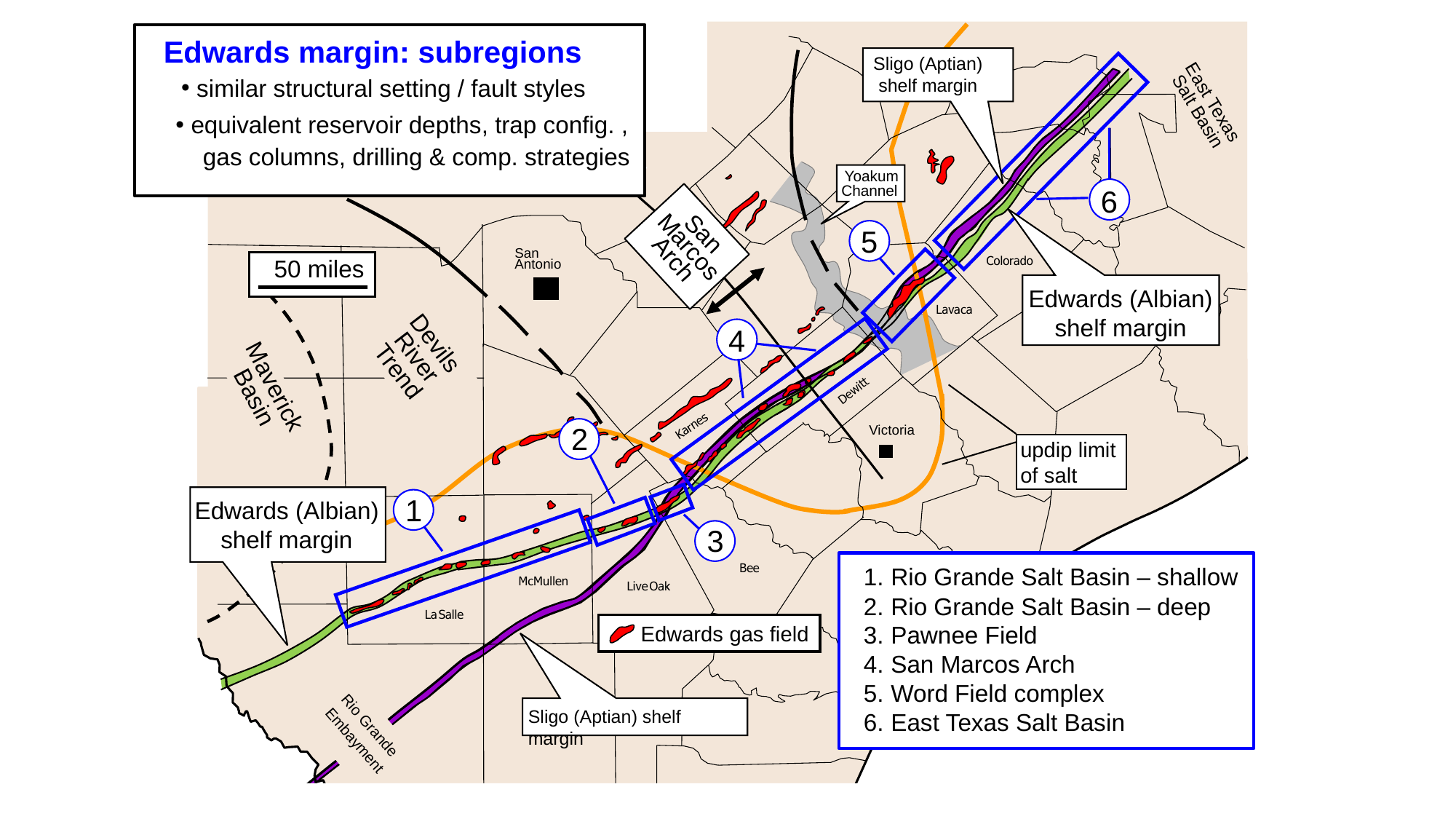

Edwards margin: subregions

Sligo (Aptian)
shelf margin

 similar structural setting / fault styles

East Texas
Salt Basin

 equivalent reservoir depths, trap config. ,

 gas columns, drilling & comp. strategies

Yoakum
Channel

6

San

5

Marcos

Arch

San
Antonio

Colorado
50 miles

Edwards (Albian)
shelf margin

Lavaca

4
Devils River
Trend

Maverick
Basin

Dewitt

Karnes

2

Victoria

updip limit
of salt

1

Edwards (Albian)
shelf margin

3

Rio Grande Salt Basin – shallow
Rio Grande Salt Basin – deep
Pawnee Field
San Marcos Arch
Word Field complex
East Texas Salt Basin
Bee

McMullen
Live Oak

La Salle

Edwards gas field

Sligo (Aptian) shelf margin

Rio Grande
Corpus
Christi
Embayment